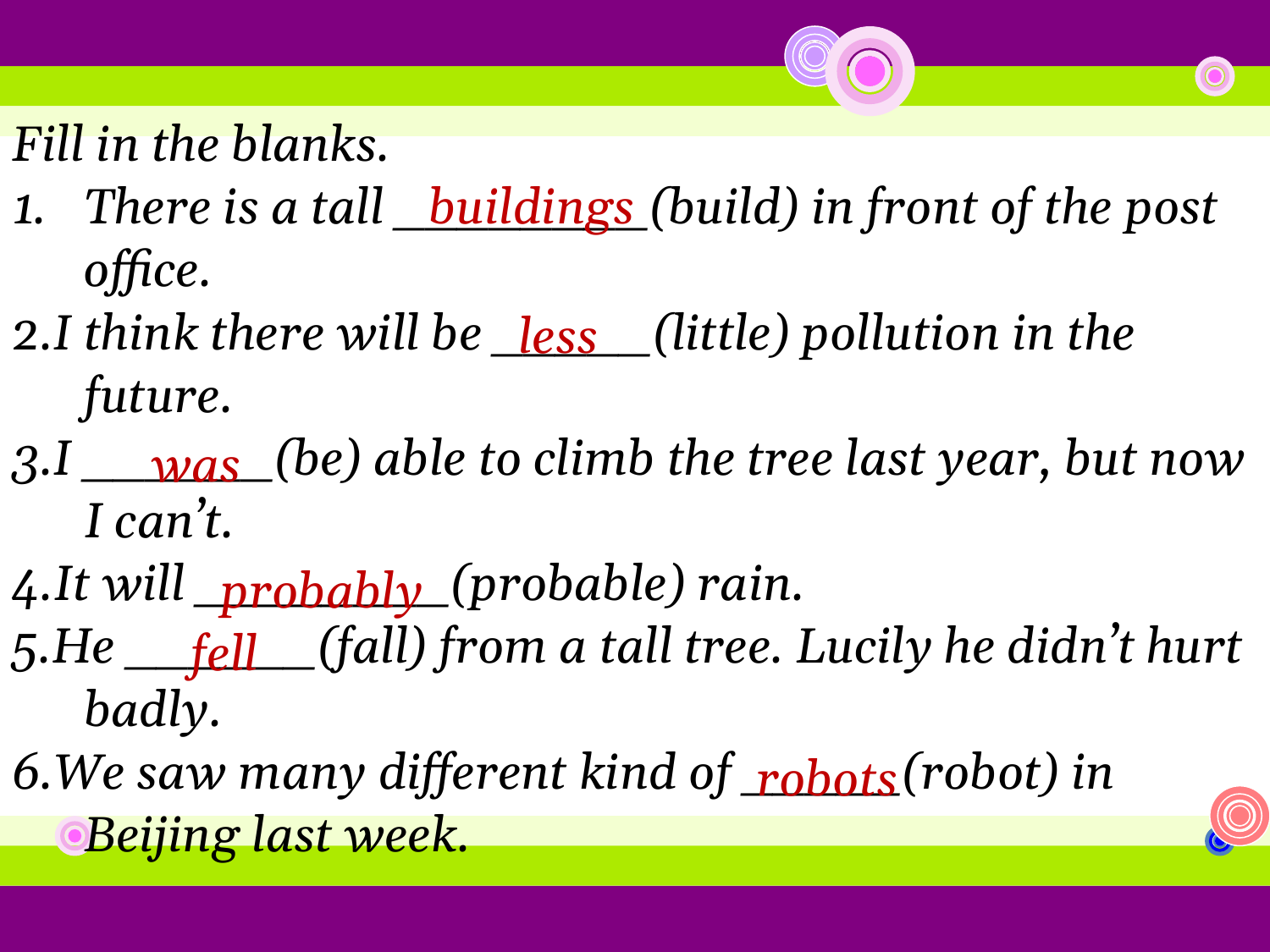

Fill in the blanks.
There is a tall ________(build) in front of the post
      office.
2.I think there will be _____(little) pollution in the future.
3.I ______(be) able to climb the tree last year, but now I can’t.
4.It will ________(probable) rain.
5.He ______(fall) from a tall tree. Lucily he didn’t hurt badly.
6.We saw many different kind of _____(robot) in Beijing last week.

buildings
less
was
probably
fell
robots